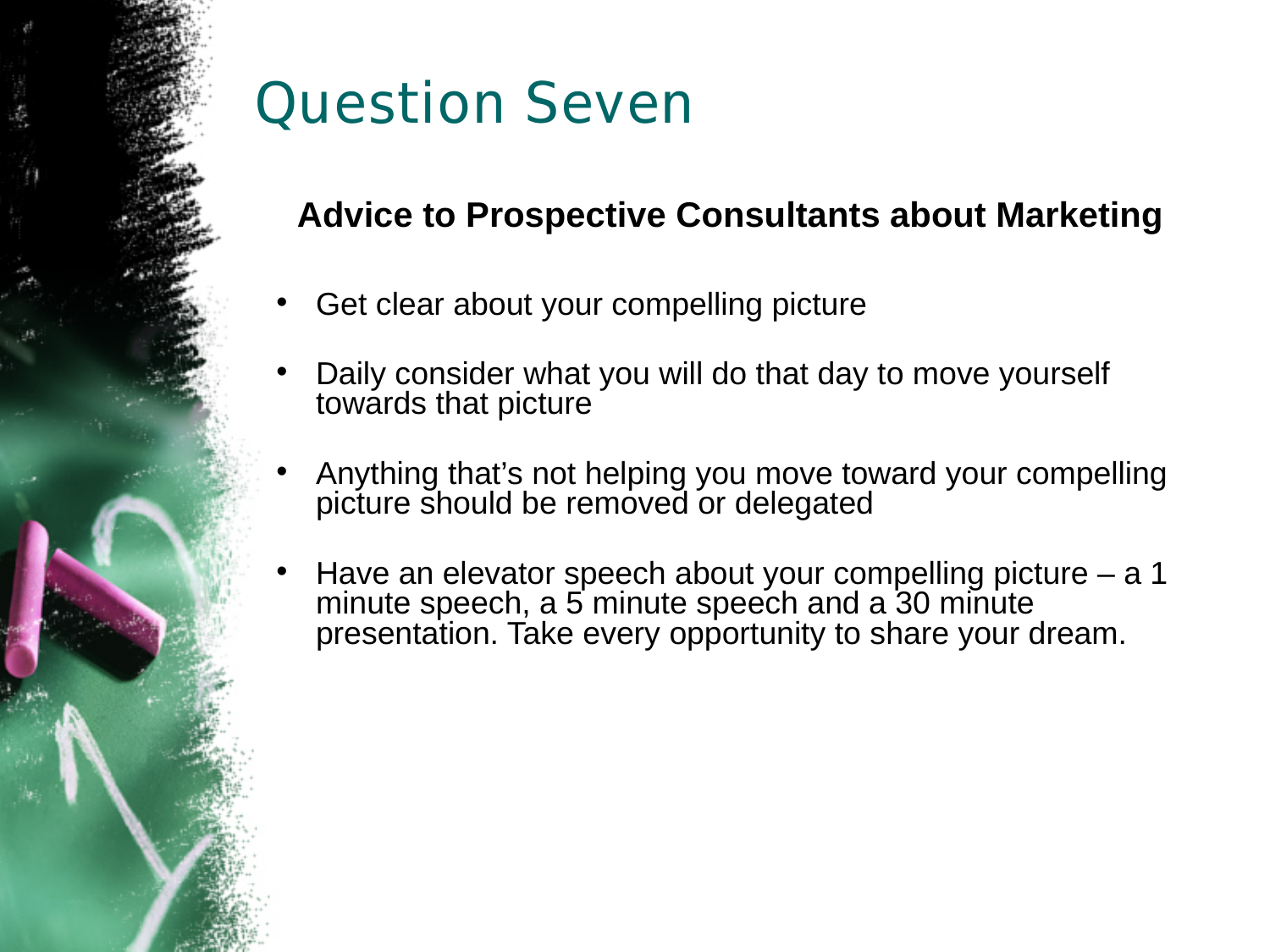

# Question Seven
Advice to Prospective Consultants about Marketing
Get clear about your compelling picture

Daily consider what you will do that day to move yourself towards that picture

Anything that’s not helping you move toward your compelling picture should be removed or delegated

Have an elevator speech about your compelling picture – a 1 minute speech, a 5 minute speech and a 30 minute presentation. Take every opportunity to share your dream.